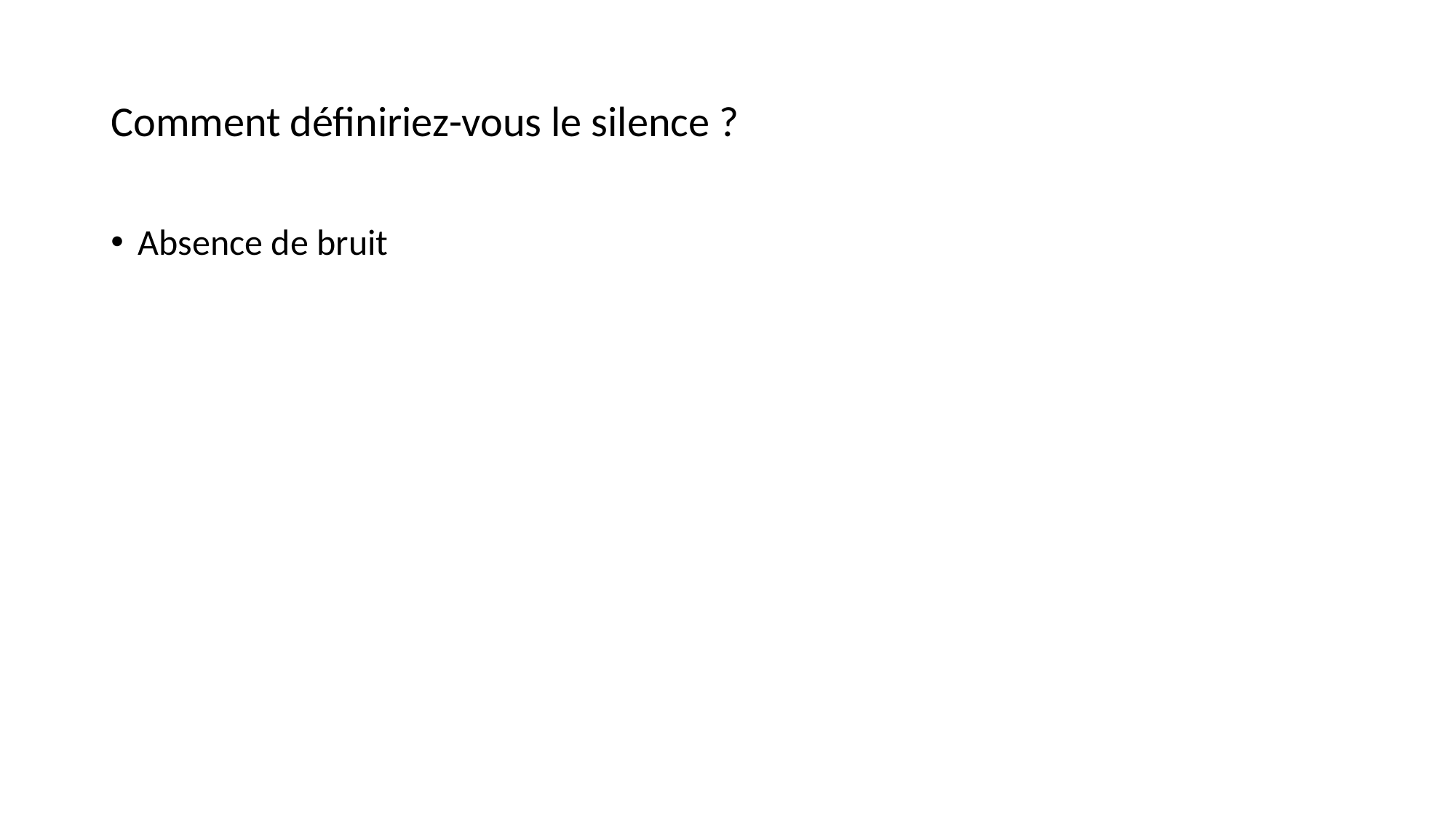

# Comment définiriez-vous le silence ?
Absence de bruit